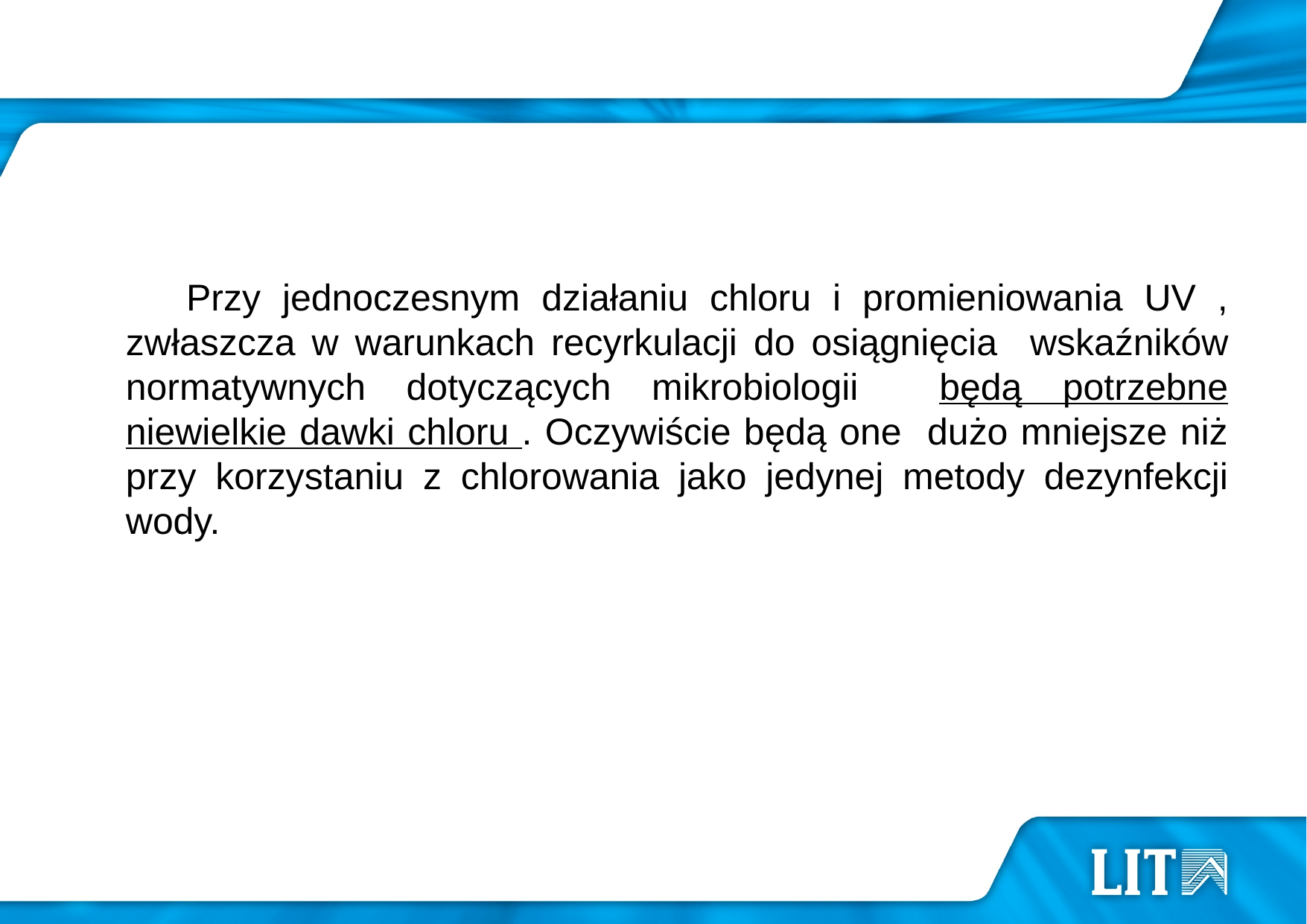

#

     Przy jednoczesnym działaniu chloru i promieniowania UV , zwłaszcza w warunkach recyrkulacji do osiągnięcia  wskaźników normatywnych dotyczących mikrobiologii  będą potrzebne niewielkie dawki chloru . Oczywiście będą one  dużo mniejsze niż przy korzystaniu z chlorowania jako jedynej metody dezynfekcji wody.